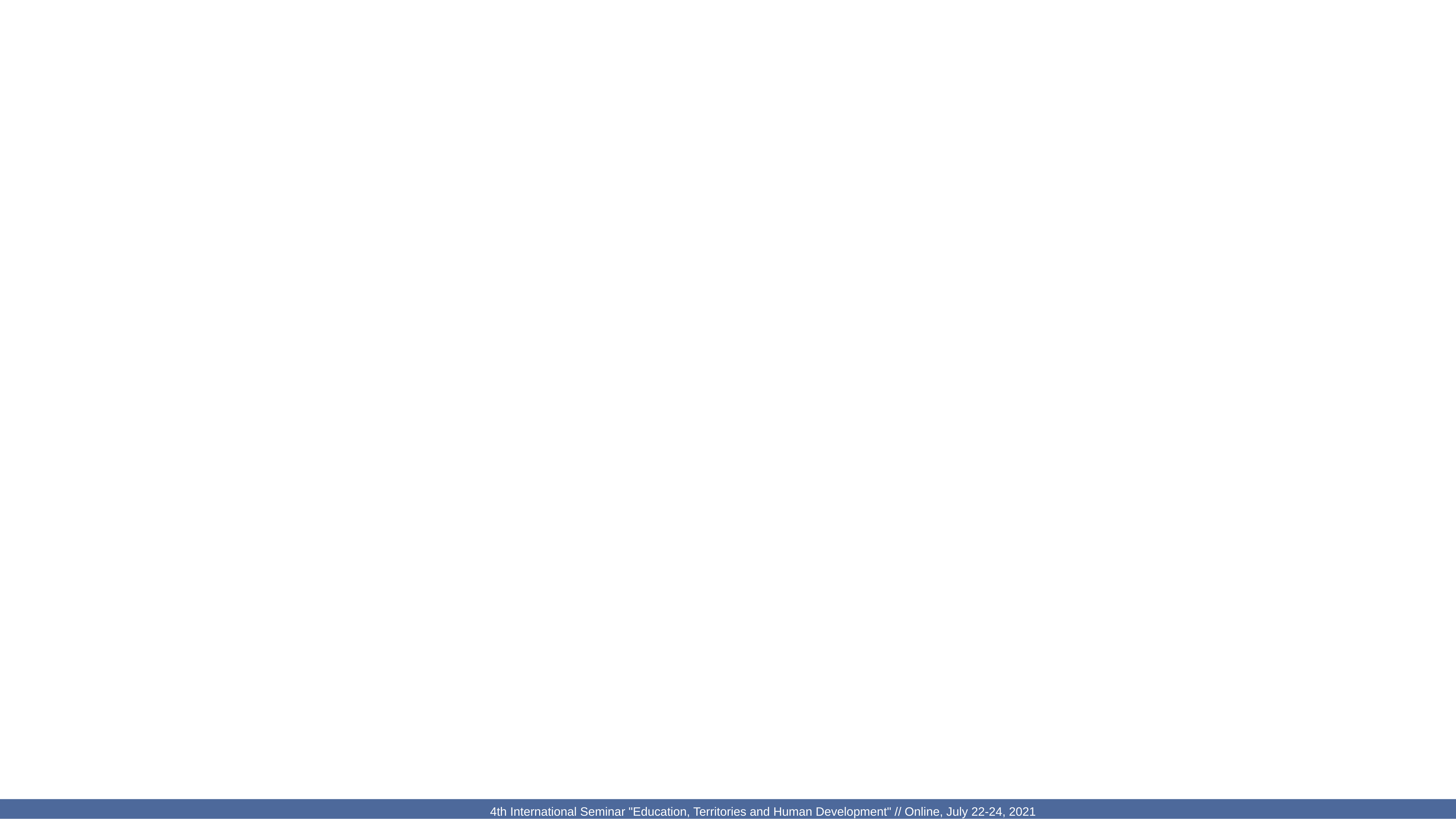

INSIRA AQUI A IMAGEM
9.ª conferência de Mediação Intercultural e Intervenção Social, Leiria, 26 e 27 de novembro 2021

4th International Seminar "Education, Territories and Human Development" // Online, July 22-24, 2021